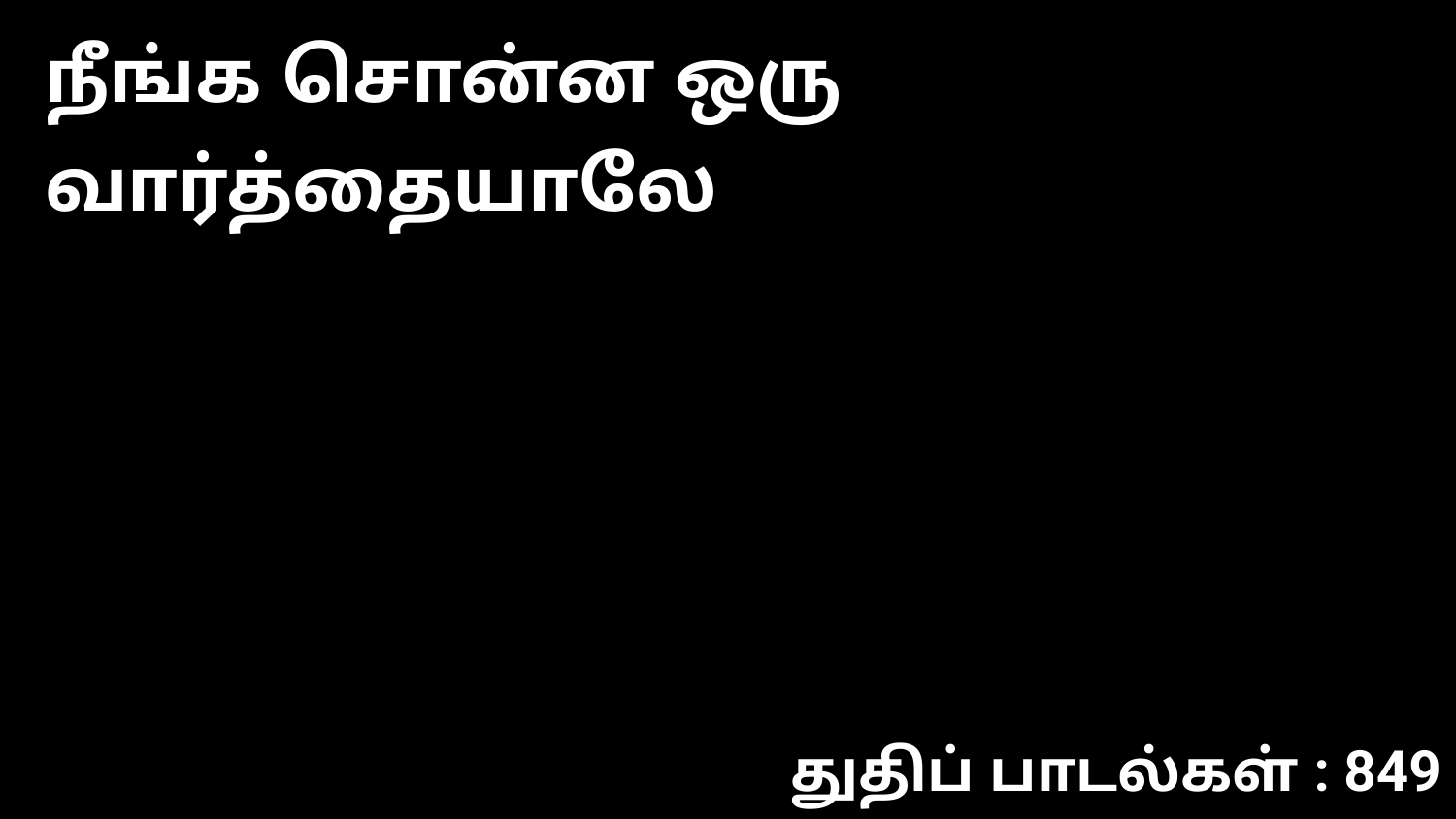

நீங்க சொன்ன ஒரு வார்த்தையாலே
துதிப் பாடல்கள் : 849